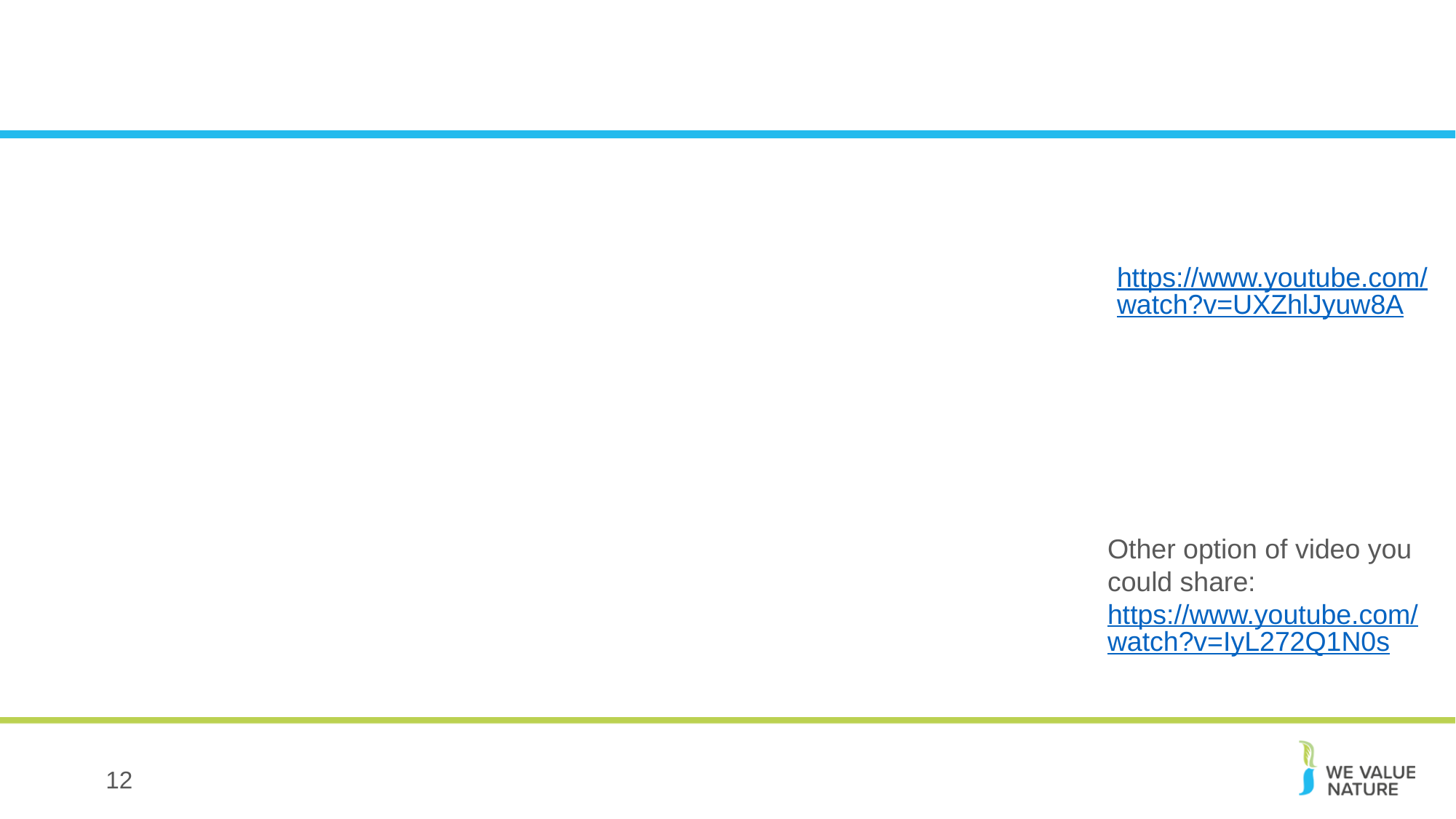

https://www.youtube.com/watch?v=UXZhlJyuw8A
Other option of video you could share:
https://www.youtube.com/watch?v=IyL272Q1N0s
12